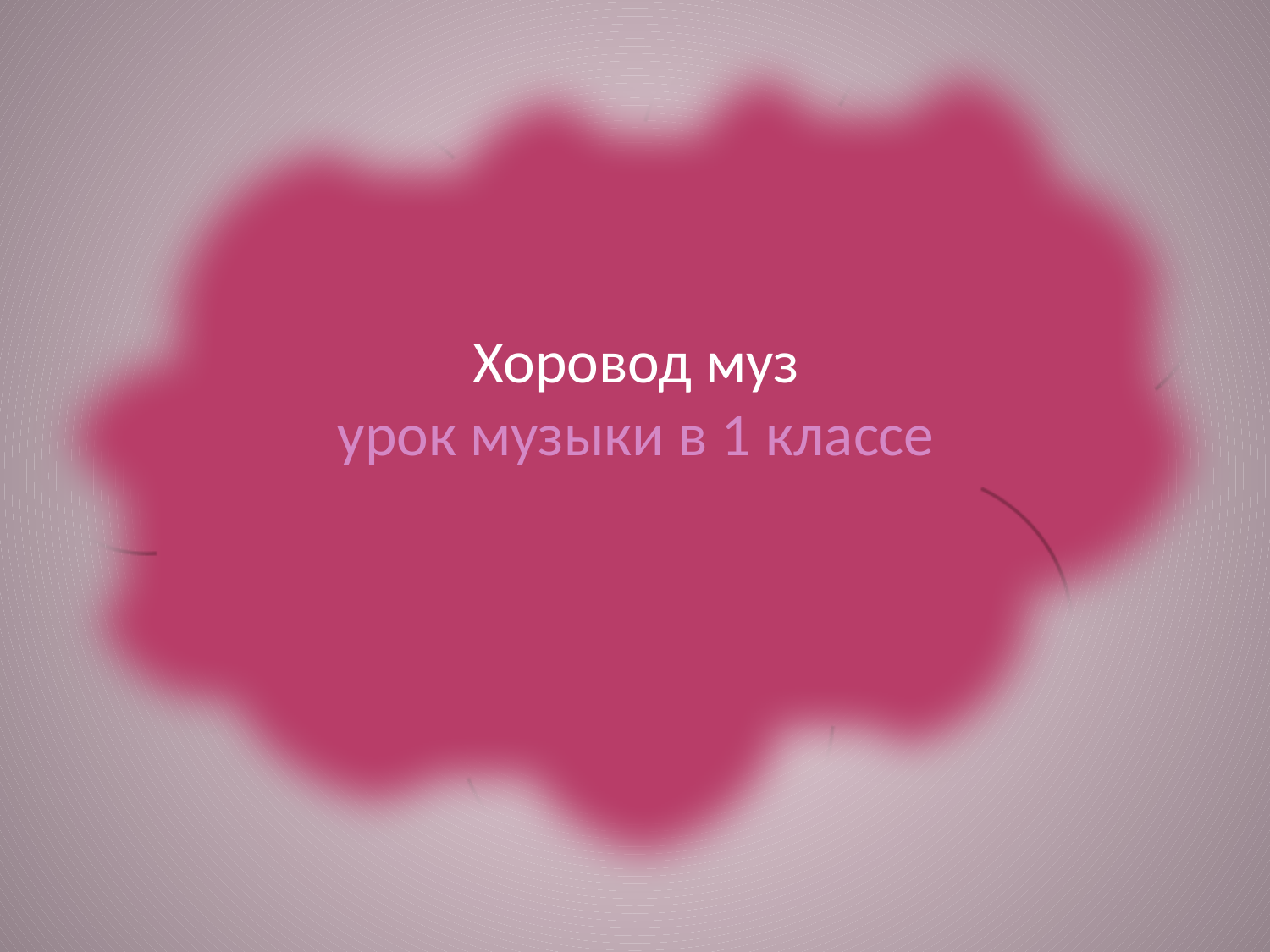

# Хоровод муз урок музыки в 1 классе